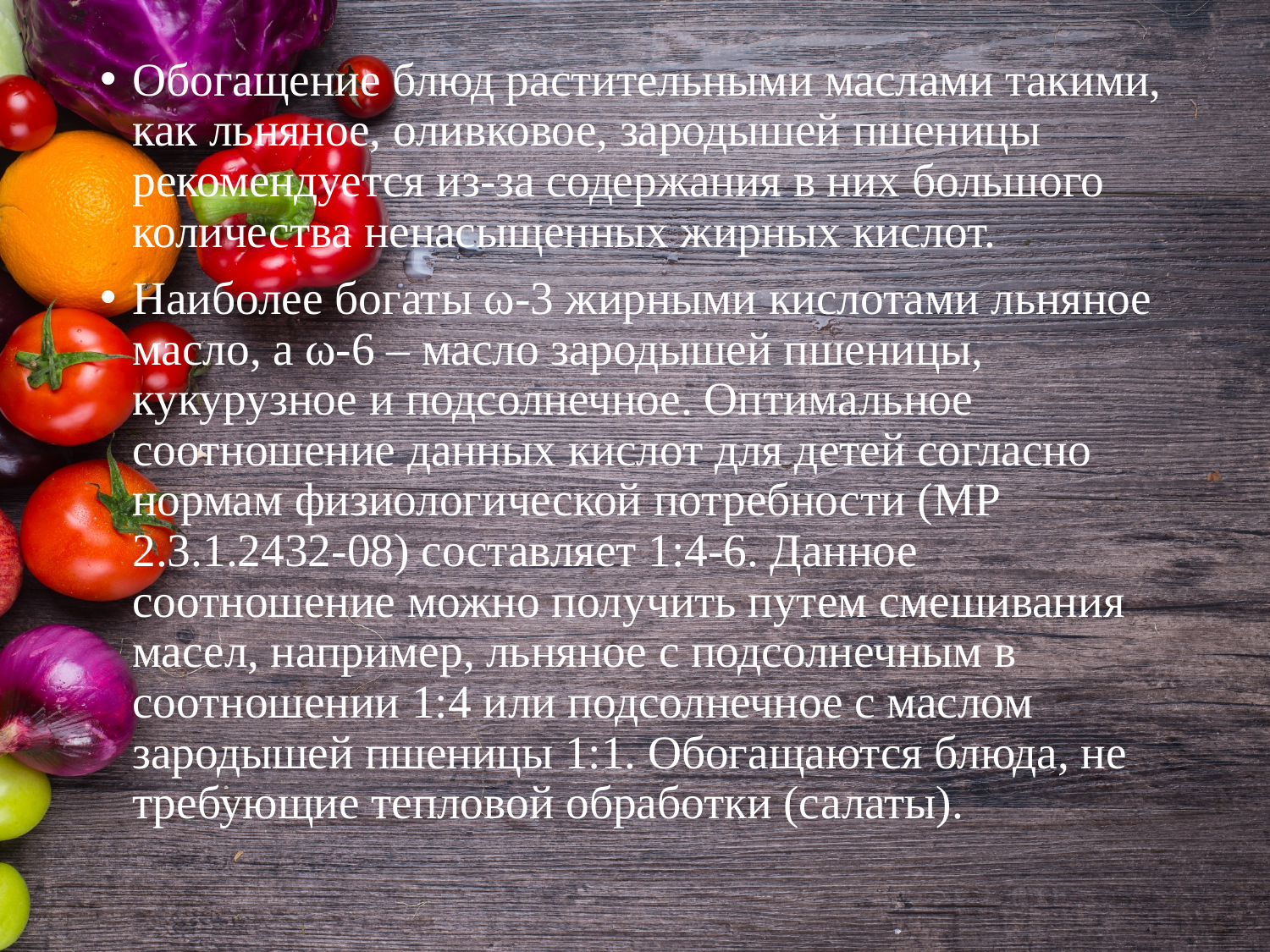

Обогащение блюд растительными маслами такими, как льняное, оливковое, зародышей пшеницы рекомендуется из-за содержания в них большого количества ненасыщенных жирных кислот.
Наиболее богаты ω-3 жирными кислотами льняное масло, а ω-6 – масло зародышей пшеницы, кукурузное и подсолнечное. Оптимальное соотношение данных кислот для детей согласно нормам физиологической потребности (МР 2.3.1.2432-08) составляет 1:4-6. Данное соотношение можно получить путем смешивания масел, например, льняное с подсолнечным в соотношении 1:4 или подсолнечное с маслом зародышей пшеницы 1:1. Обогащаются блюда, не требующие тепловой обработки (салаты).